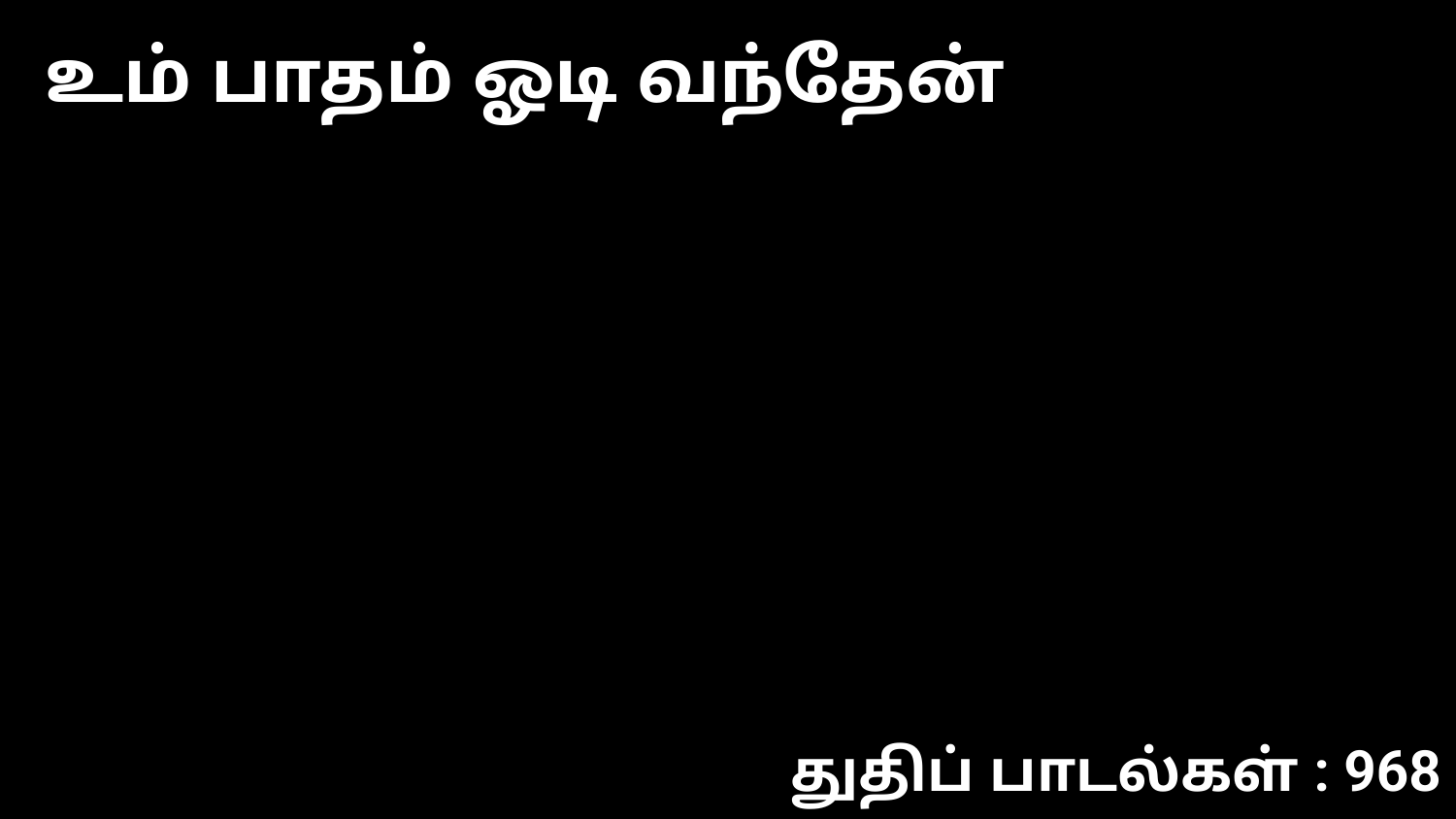

உம் பாதம் ஓடி வந்தேன்
துதிப் பாடல்கள் : 968